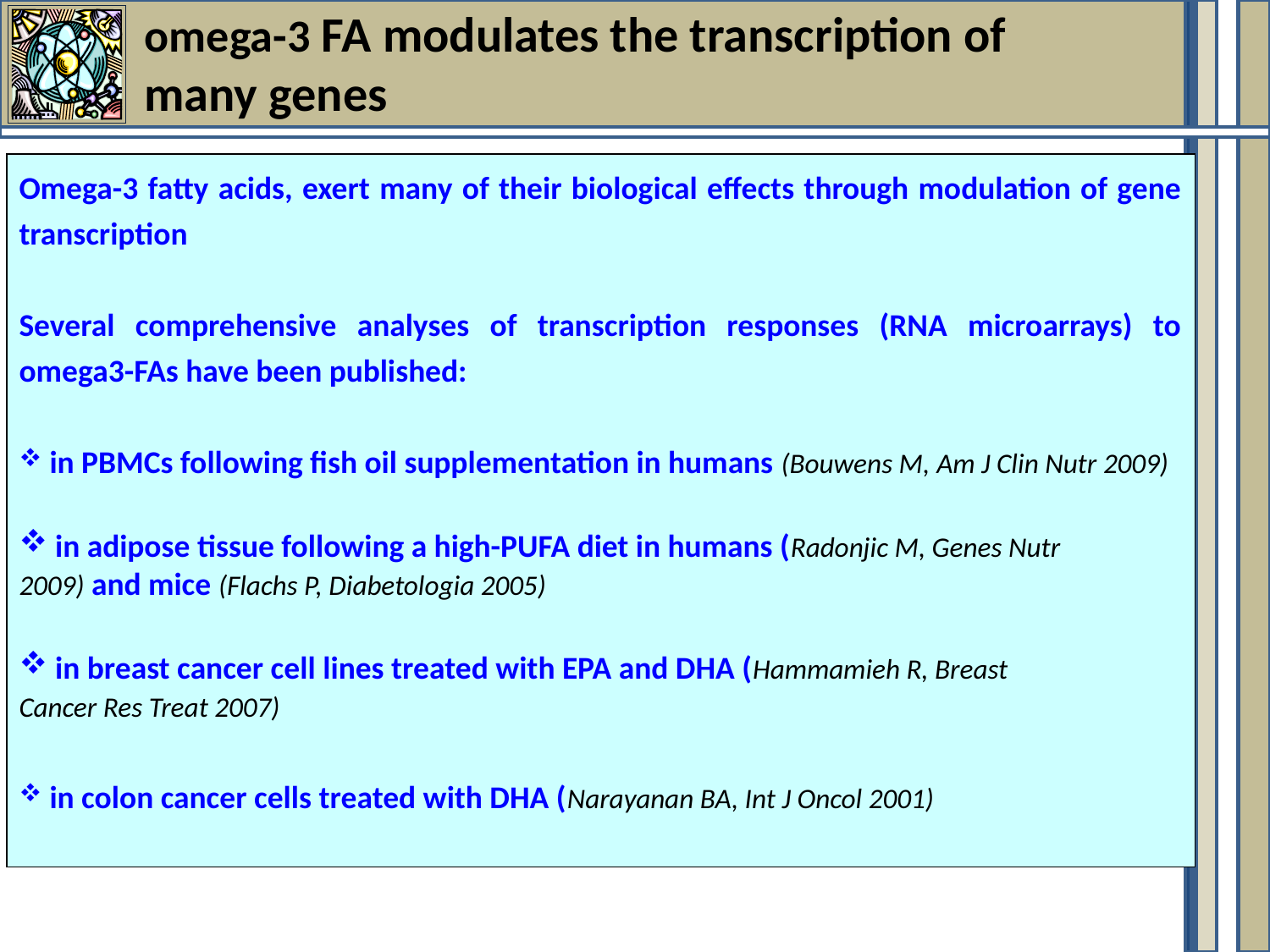

omega-3 FA modulates the transcription of
many genes
Omega-3 fatty acids, exert many of their biological effects through modulation of gene transcription

Several comprehensive analyses of transcription responses (RNA microarrays) to omega3-FAs have been published:

 in PBMCs following fish oil supplementation in humans (Bouwens M, Am J Clin Nutr 2009)

 in adipose tissue following a high-PUFA diet in humans (Radonjic M, Genes Nutr
2009) and mice (Flachs P, Diabetologia 2005)

 in breast cancer cell lines treated with EPA and DHA (Hammamieh R, Breast
Cancer Res Treat 2007)

 in colon cancer cells treated with DHA (Narayanan BA, Int J Oncol 2001)